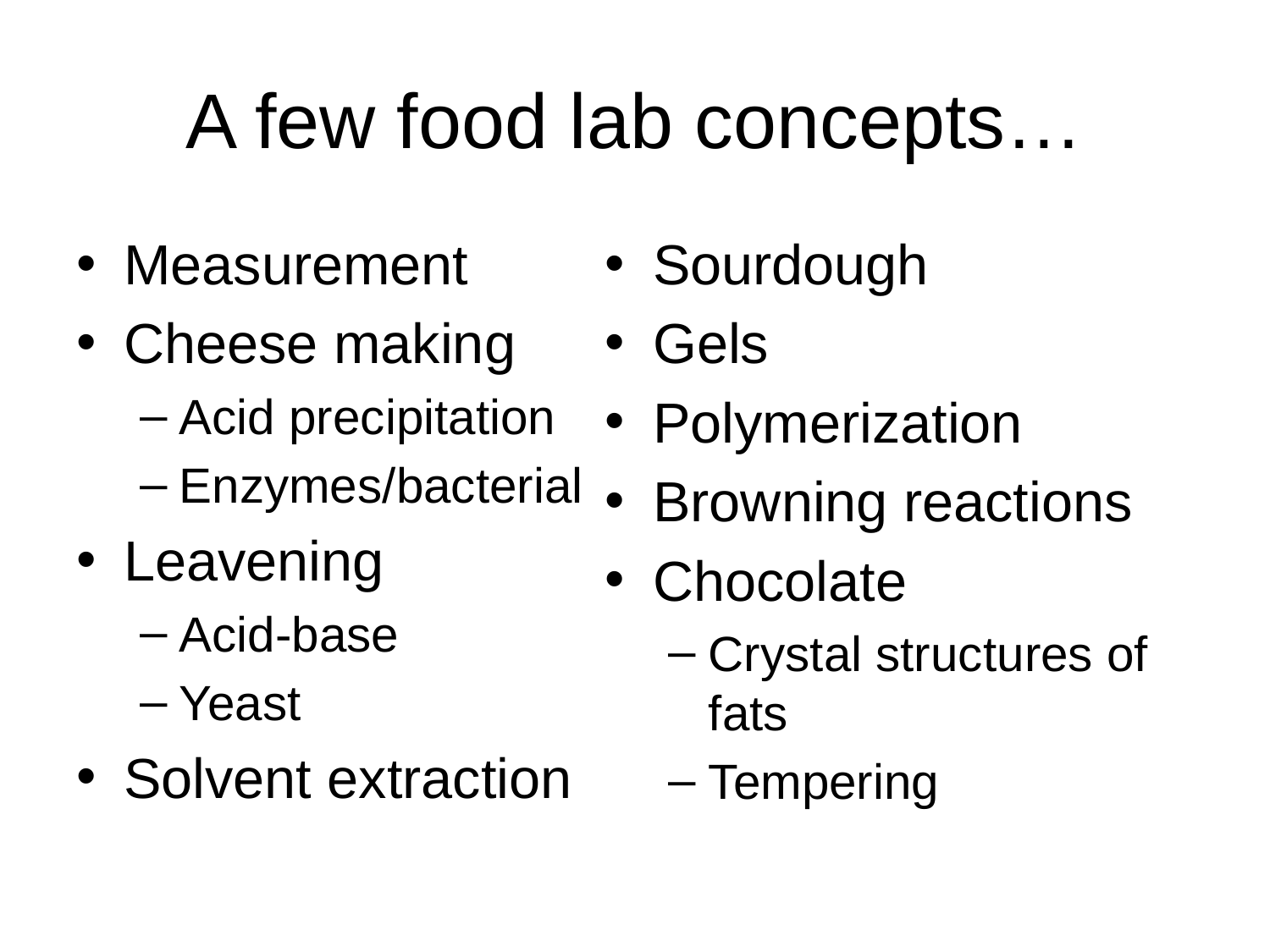

# A few food lab concepts…
Measurement
Cheese making
Acid precipitation
Enzymes/bacterial
Leavening
Acid-base
Yeast
Solvent extraction
Sourdough
Gels
Polymerization
Browning reactions
Chocolate
Crystal structures of fats
Tempering